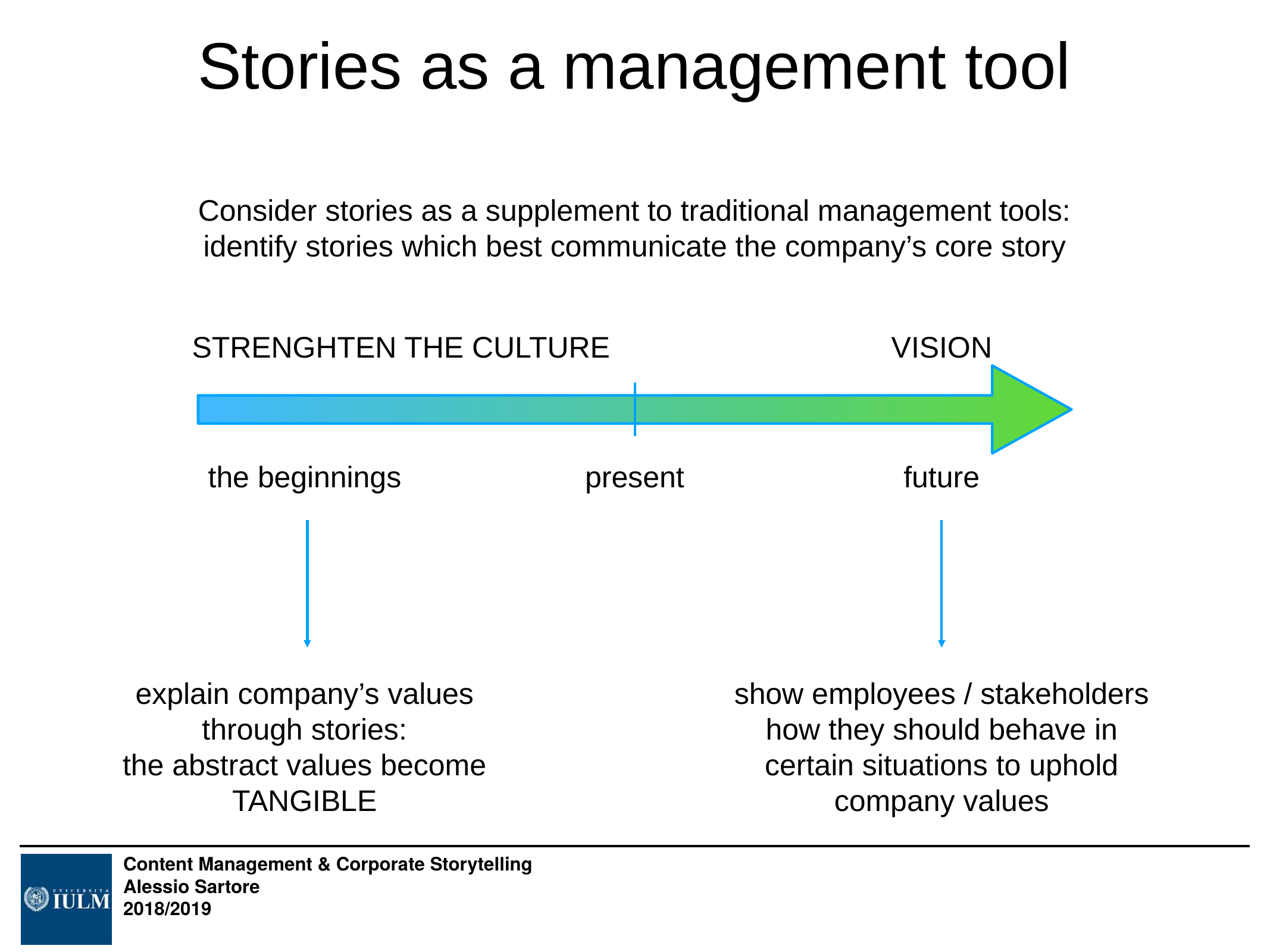

# Stories as a management tool
Consider stories as a supplement to traditional management tools:
identify stories which best communicate the company’s core story
STRENGHTEN THE CULTURE
VISION

the beginnings
present
future

explain company’s values through stories:
the abstract values become TANGIBLE
show employees / stakeholders how they should behave in certain situations to uphold company values